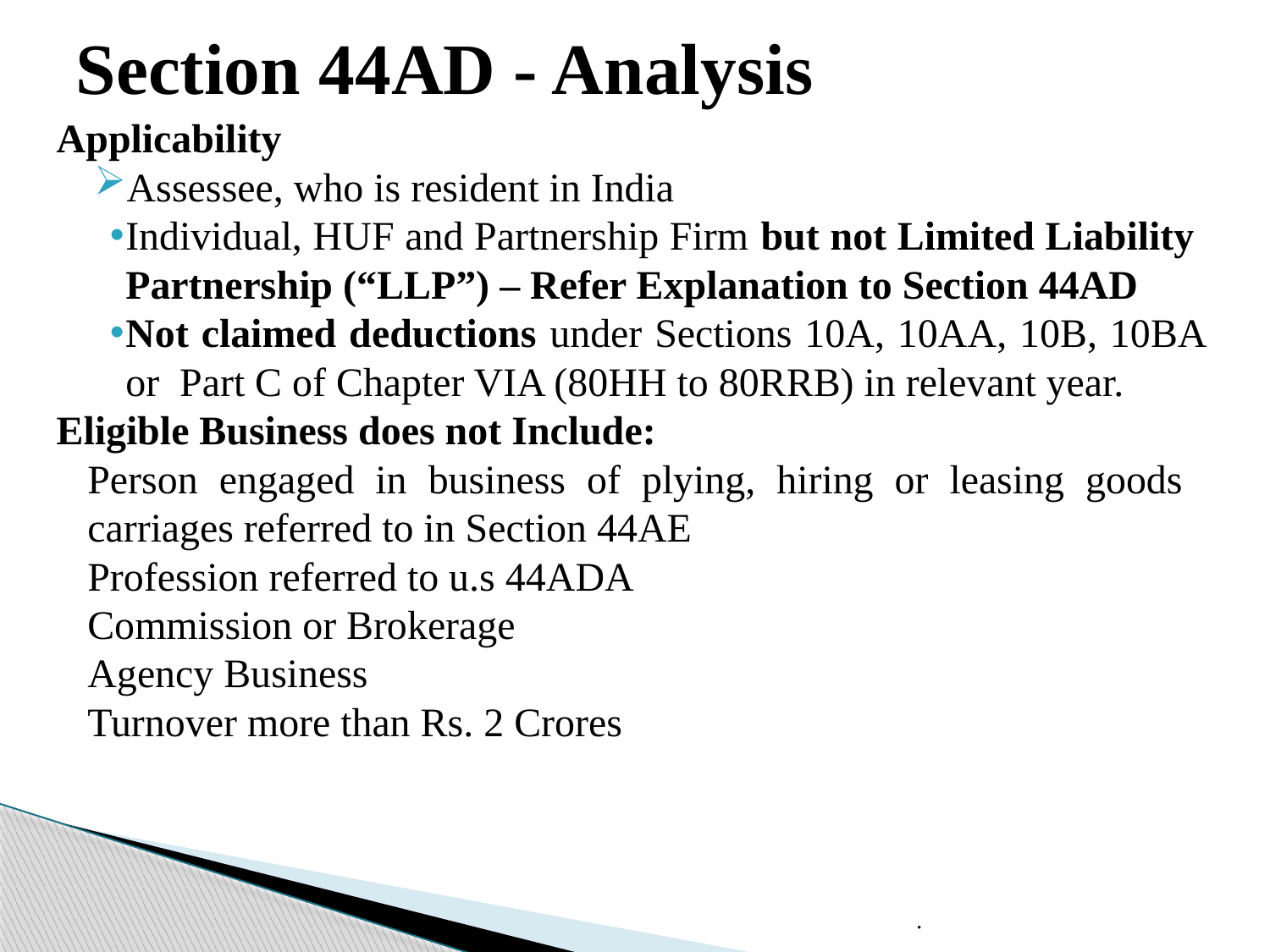

# Section 44AD - Analysis
Applicability
Assessee, who is resident in India
Individual, HUF and Partnership Firm but not Limited Liability  Partnership (“LLP”) – Refer Explanation to Section 44AD
Not claimed deductions under Sections 10A, 10AA, 10B, 10BA or  Part C of Chapter VIA (80HH to 80RRB) in relevant year.
Eligible Business does not Include:
	Person engaged in business of plying, hiring or leasing goods  carriages referred to in Section 44AE
	Profession referred to u.s 44ADA
	Commission or Brokerage
	Agency Business
	Turnover more than Rs. 2 Crores
.